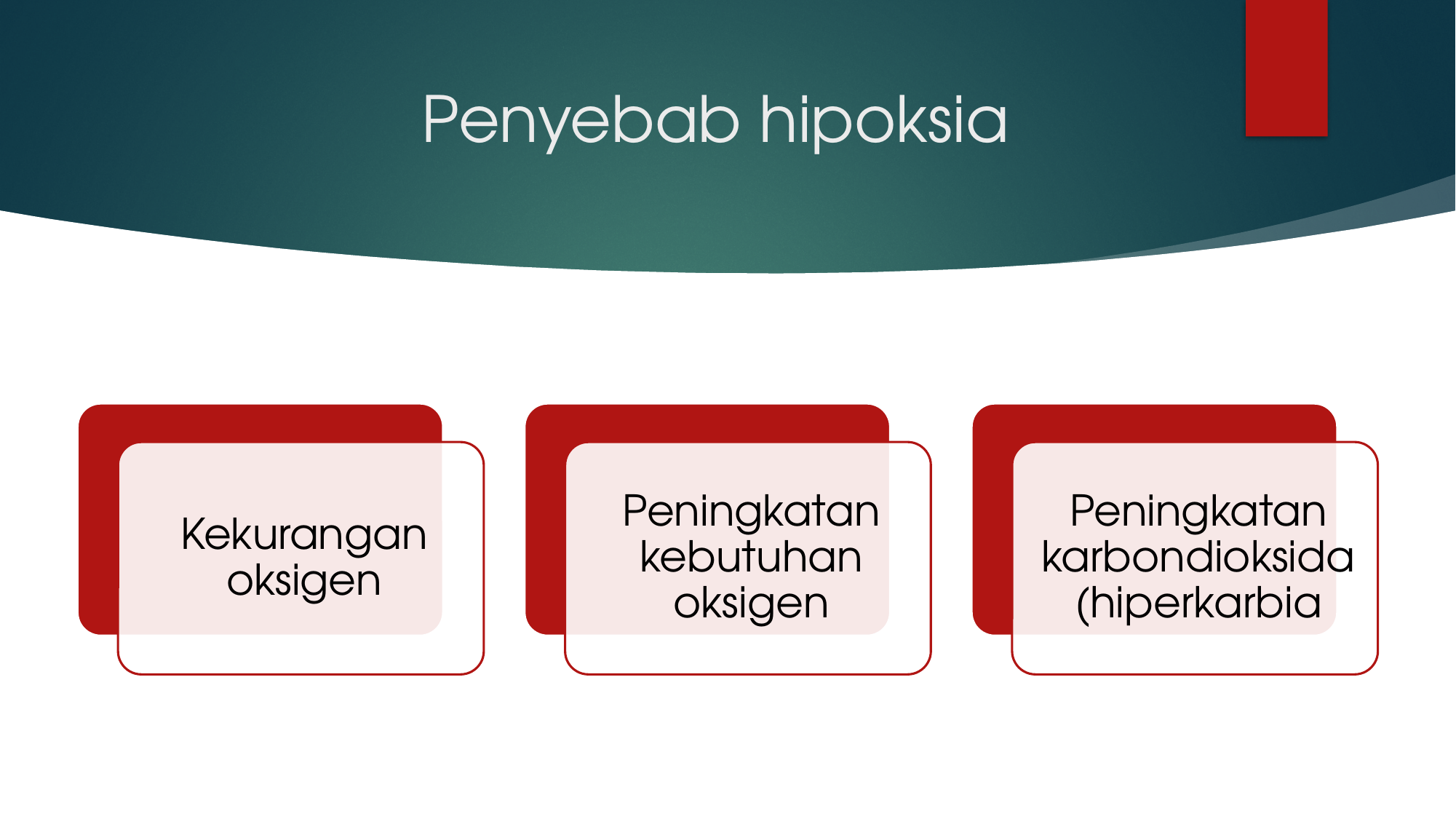

# Penyebab hipoksia

Kekurangan oksigen
Peningkatan kebutuhan oksigen
Peningkatan karbondioksida (hiperkarbia